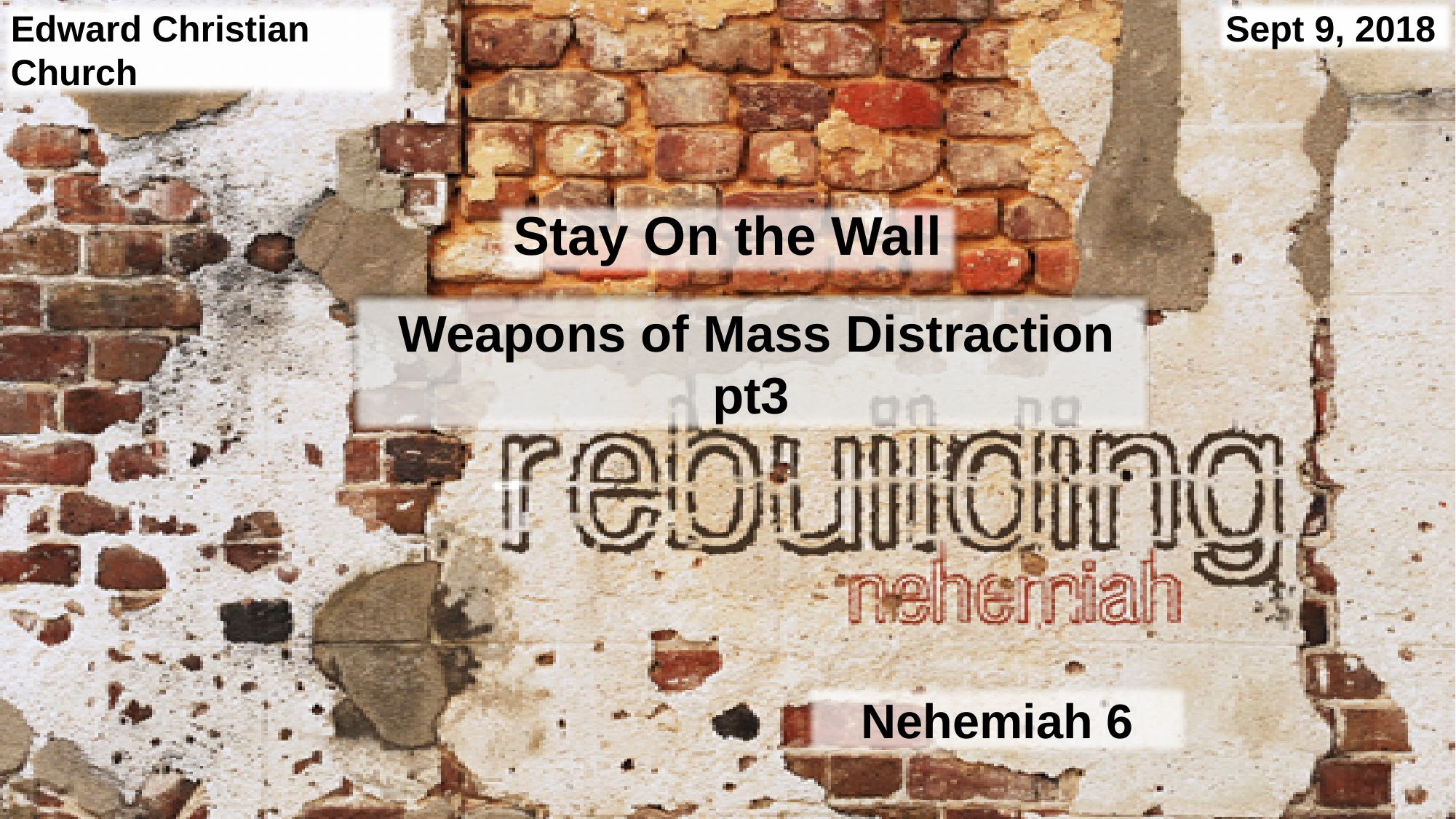

Edward Christian Church
Sept 9, 2018
#
Stay On the Wall
 Weapons of Mass Distraction pt3

Nehemiah 6